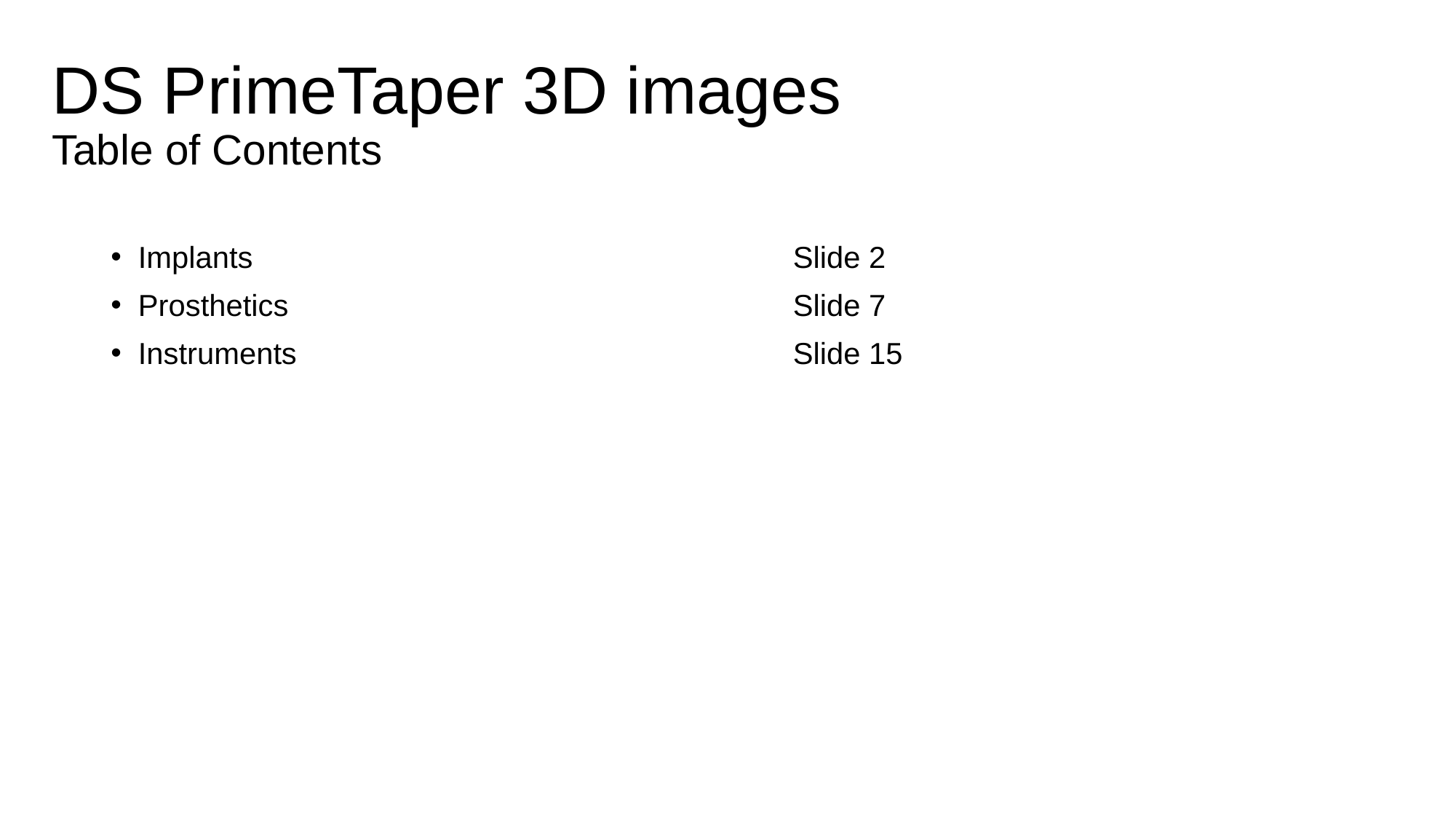

DS PrimeTaper 3D images
Table of Contents
Implants					Slide 2
Prosthetics					Slide 7
Instruments					Slide 15